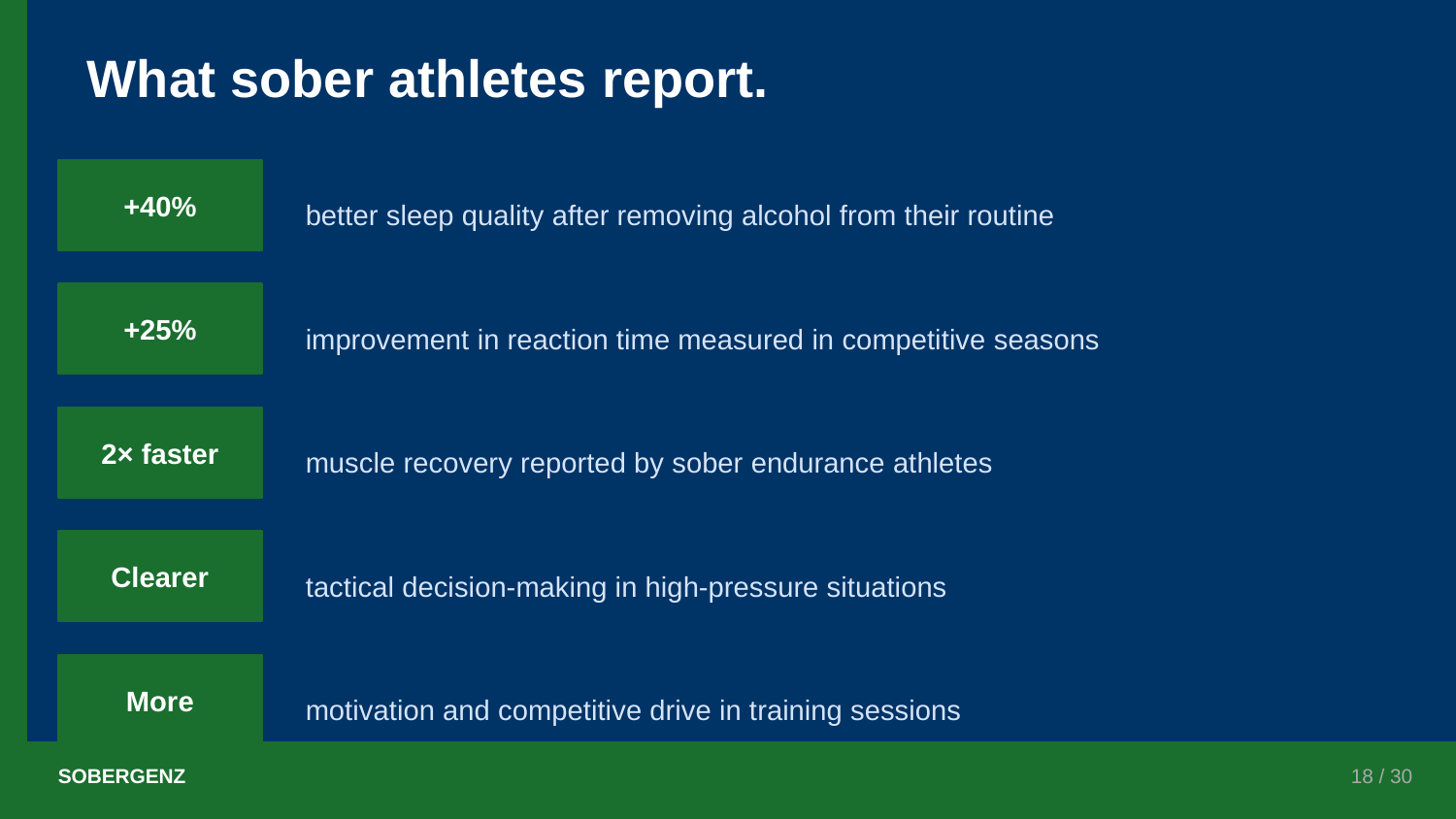

What sober athletes report.

+40%
better sleep quality after removing alcohol from their routine

+25%
improvement in reaction time measured in competitive seasons

2× faster
muscle recovery reported by sober endurance athletes

Clearer
tactical decision-making in high-pressure situations

More
motivation and competitive drive in training sessions

SPEAKER NOTE: These are consistent findings across sports science literature. Not one superhuman athlete — this is the pattern across thousands of athletes who removed alcohol.
SOBERGENZ
18 / 30